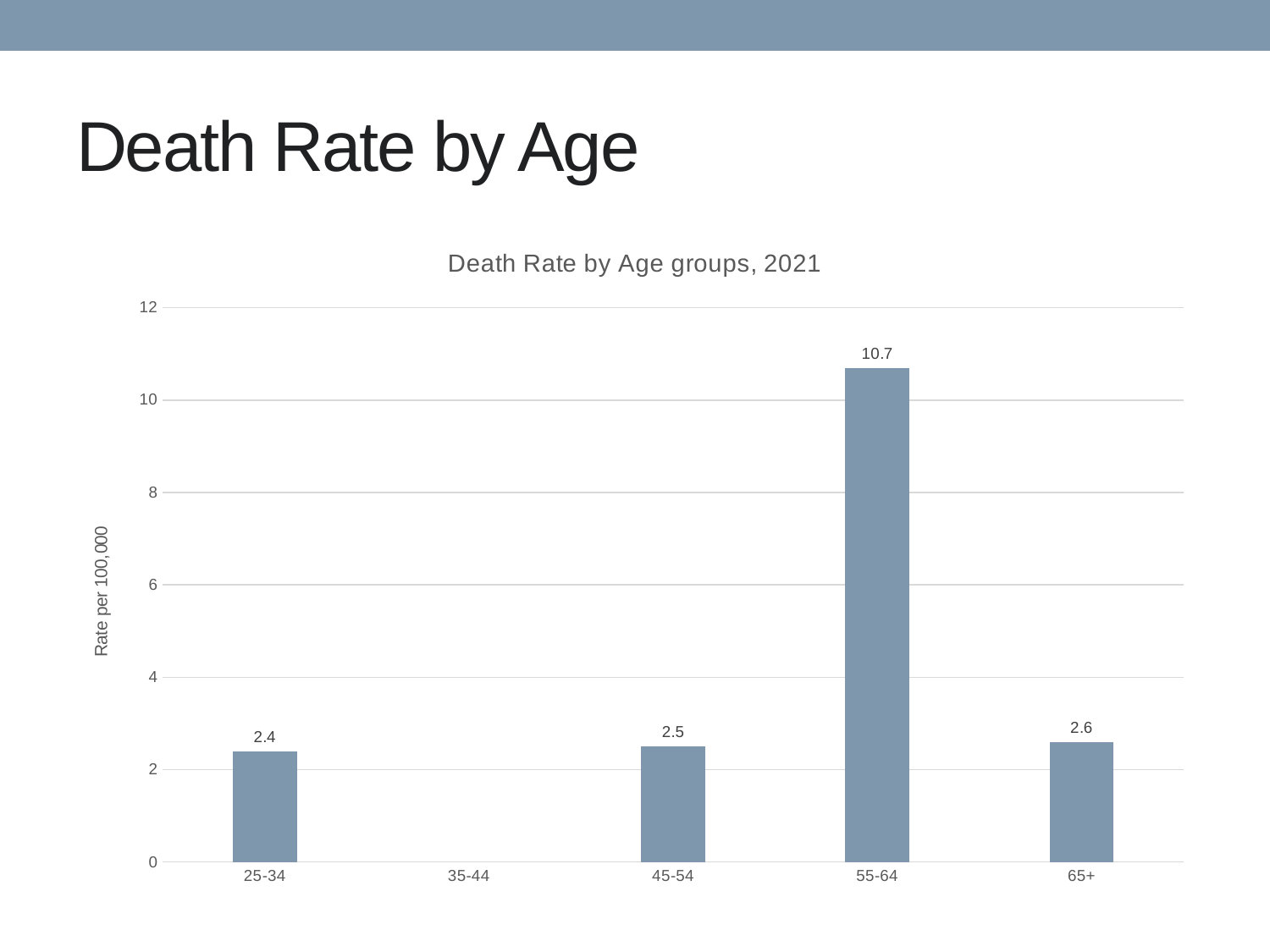

# Death Rate by Age

### Chart: Death Rate by Age groups, 2021

| Category | Rate |
|---|---|
| 25-34 | 2.4 |
| 35-44 | None |
| 45-54 | 2.5 |
| 55-64 | 10.7 |
| 65+ | 2.6 |